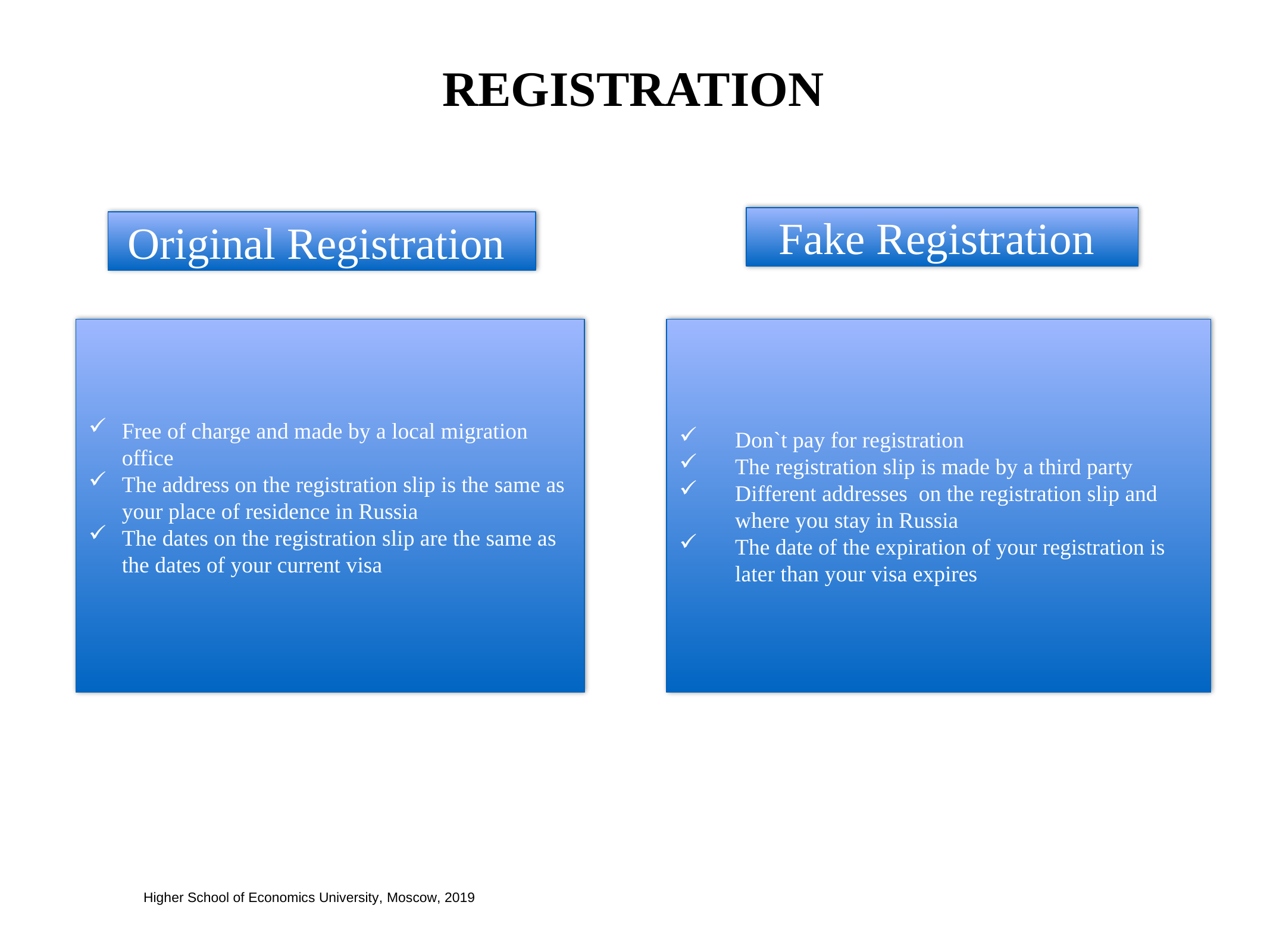

REGISTRATION
Fake Registration
Original Registration

Free of charge and made by a local migration office
The address on the registration slip is the same as your place of residence in Russia
The dates on the registration slip are the same as the dates of your current visa

Don`t pay for registration
The registration slip is made by a third party
Different addresses  on the registration slip and where you stay in Russia
The date of the expiration of your registration is later than your visa expires
Higher School of Economics University, Moscow, 2019